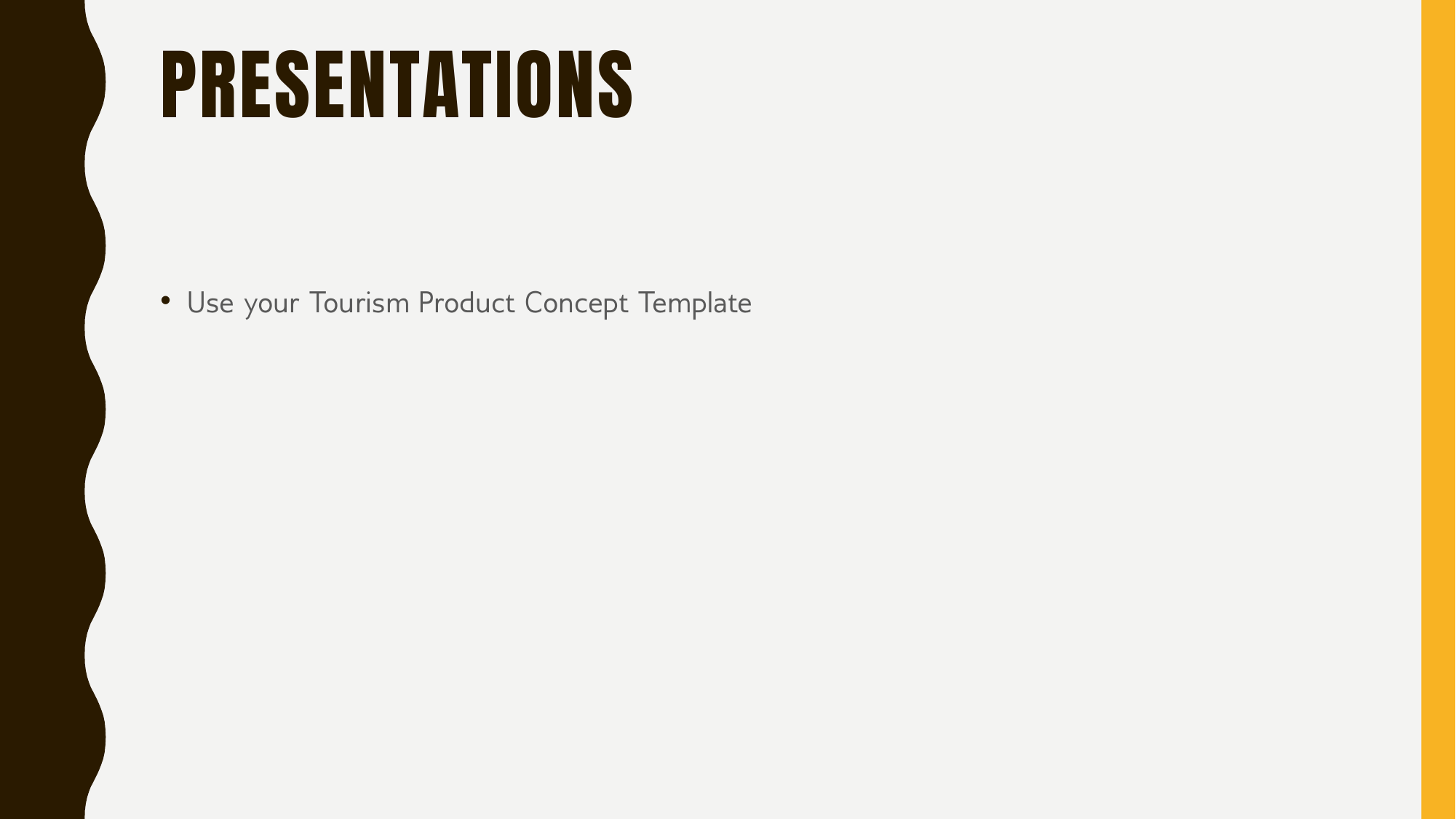

# presentations
Use your Tourism Product Concept Template